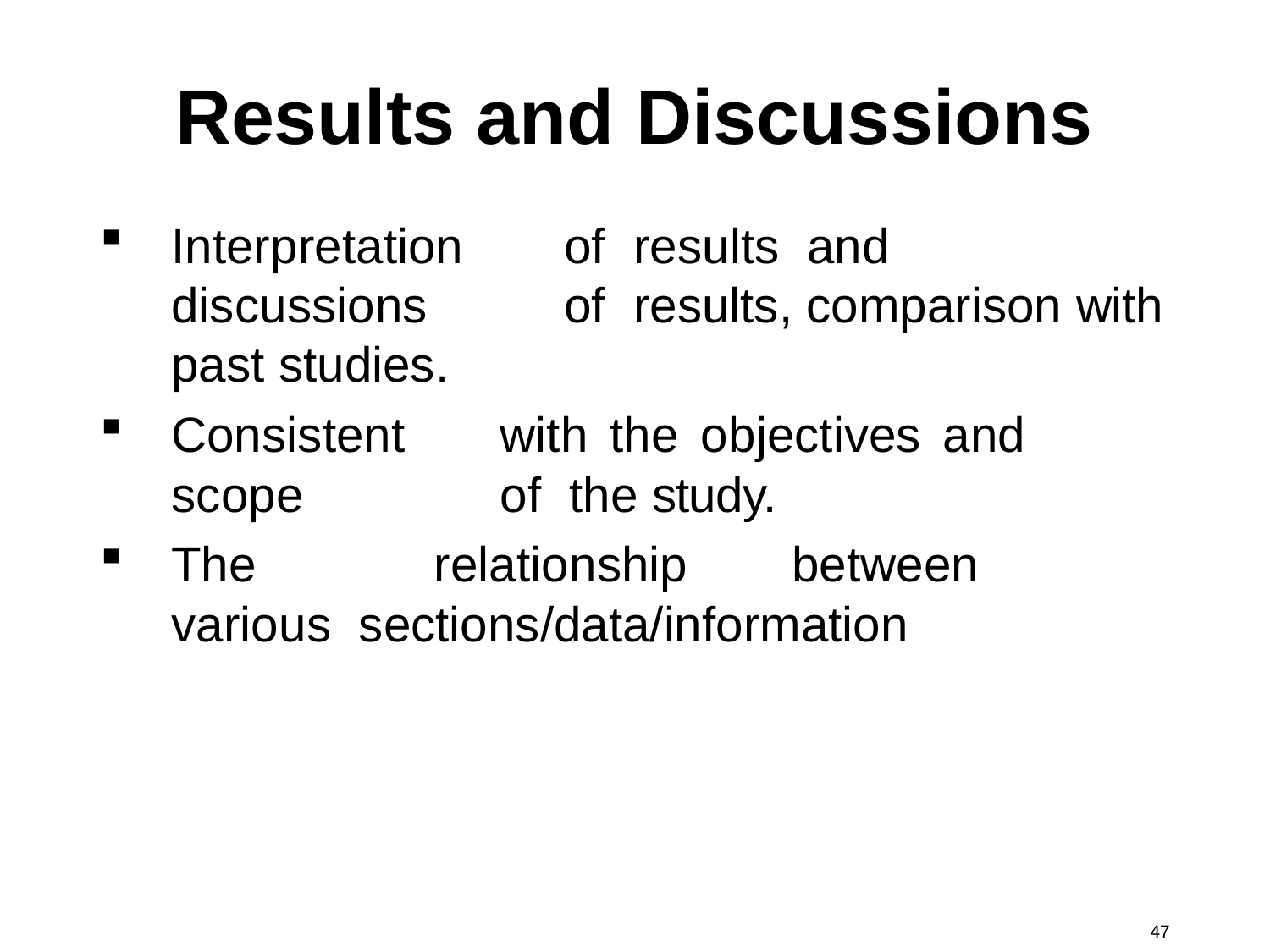

# Results and Discussions
Interpretation	of	results	and	discussions	of  results, comparison with past studies.
Consistent	with	the	objectives	and	scope	of  the study.
The	relationship	between	various  sections/data/information
47